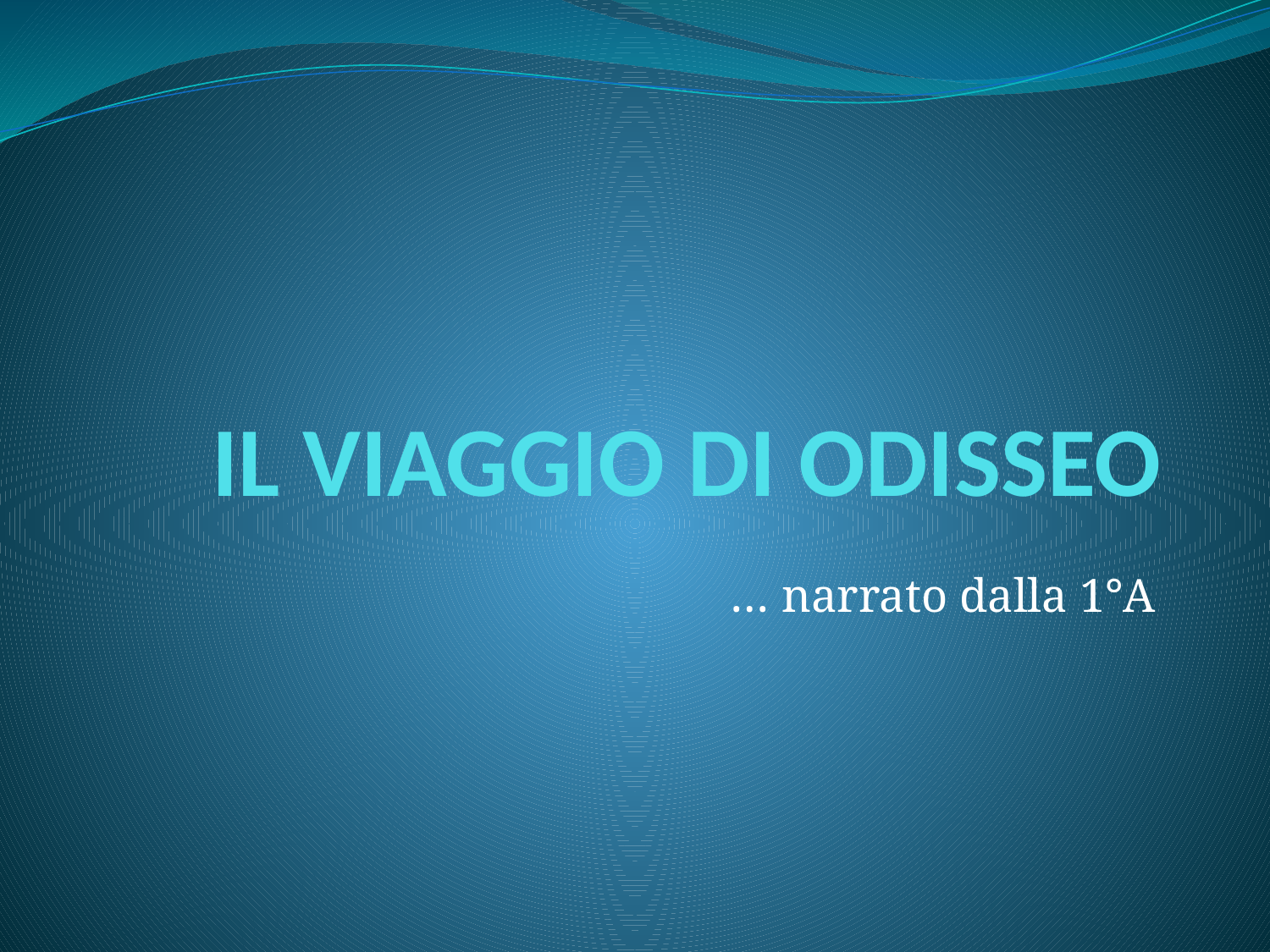

# IL VIAGGIO DI ODISSEO

… narrato dalla 1°A